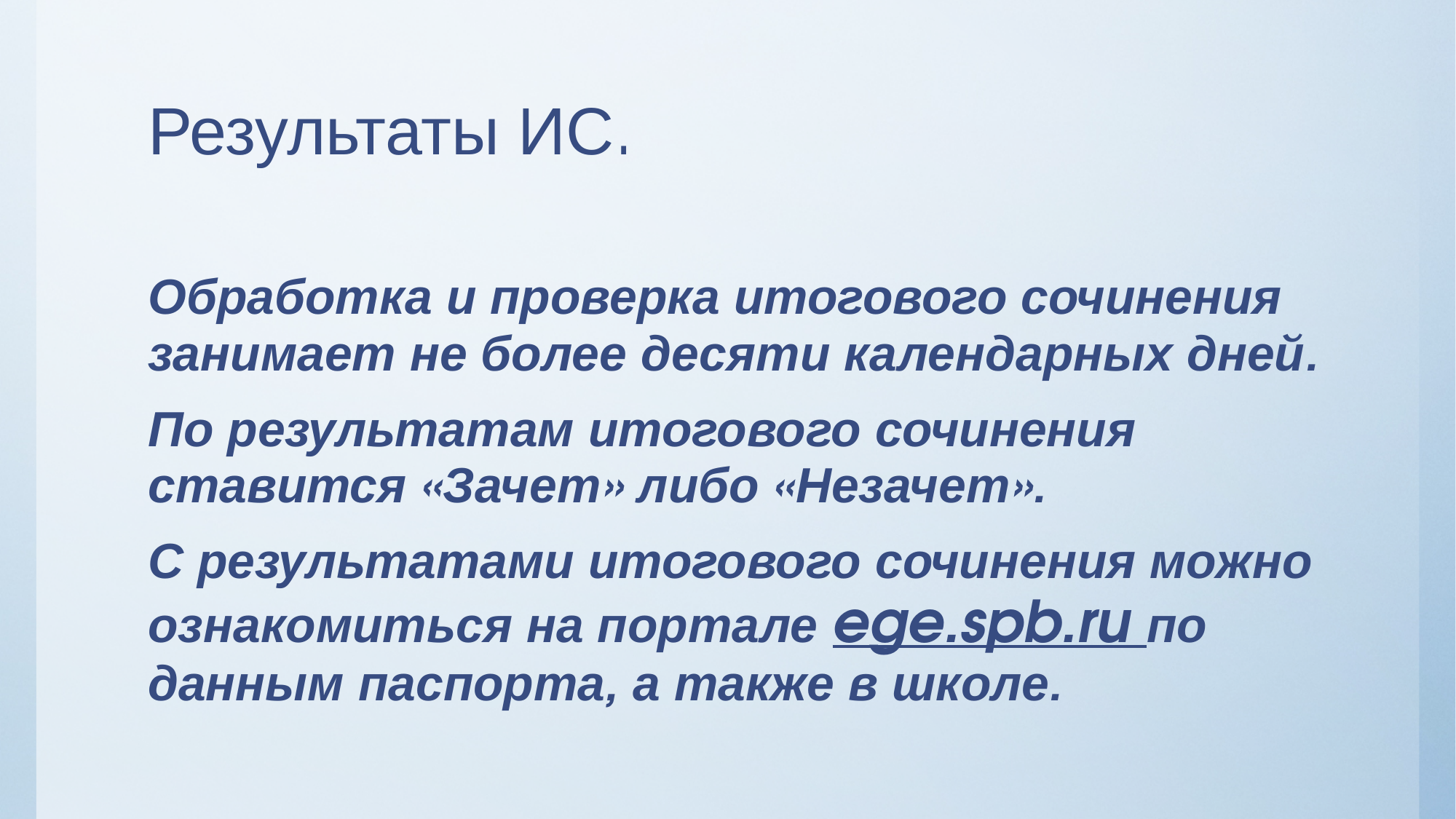

# Результаты ИС.

Обработка и проверка итогового сочинения занимает не более десяти календарных дней.
По результатам итогового сочинения ставится «Зачет» либо «Незачет».
С результатами итогового сочинения можно ознакомиться на портале ege.spb.ru по данным паспорта, а также в школе.